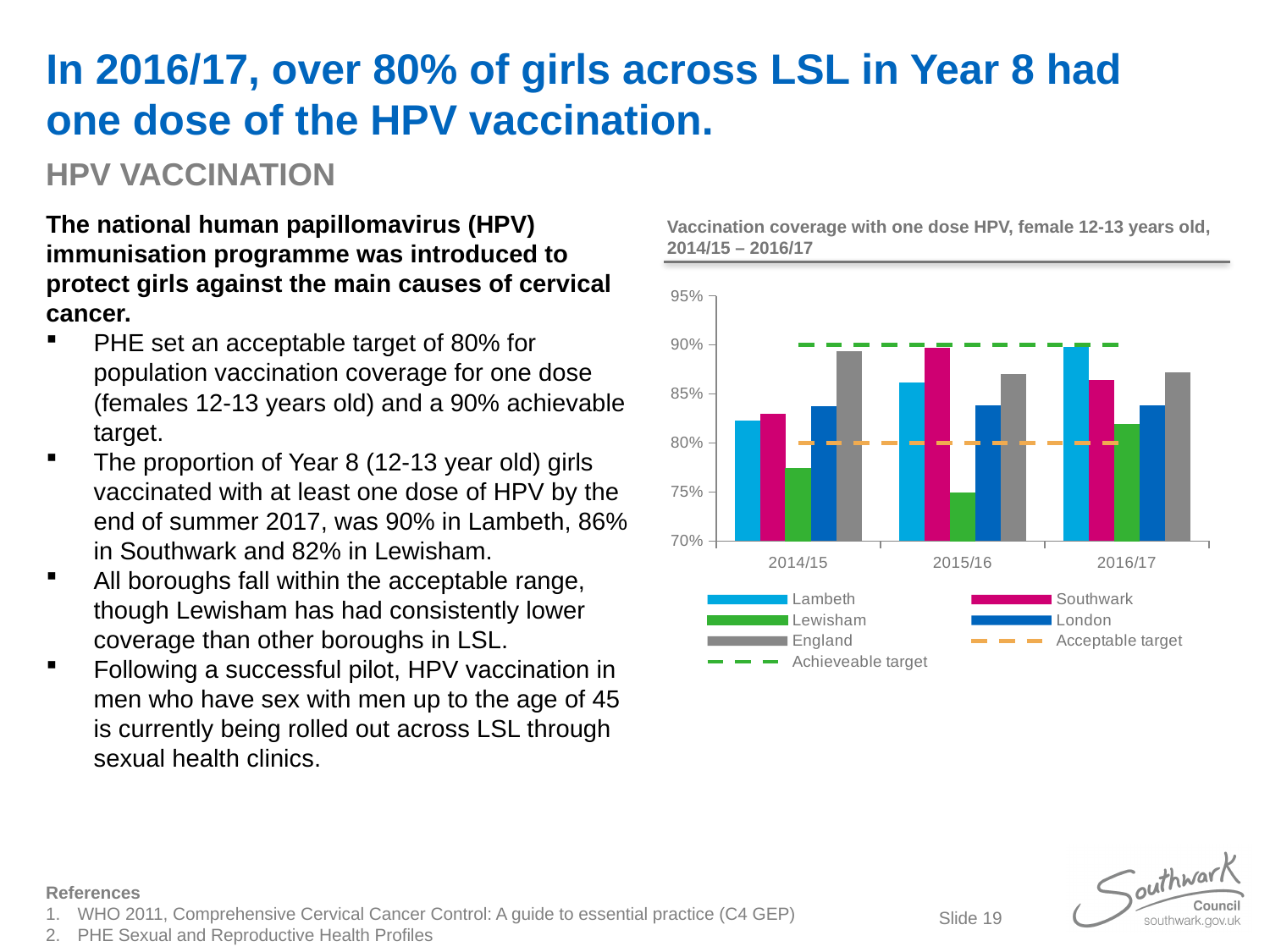

# In 2016/17, over 80% of girls across LSL in Year 8 had one dose of the HPV vaccination.
HPV VACCINATION
The national human papillomavirus (HPV) immunisation programme was introduced to protect girls against the main causes of cervical cancer.
PHE set an acceptable target of 80% for population vaccination coverage for one dose (females 12-13 years old) and a 90% achievable target.
The proportion of Year 8 (12-13 year old) girls vaccinated with at least one dose of HPV by the end of summer 2017, was 90% in Lambeth, 86% in Southwark and 82% in Lewisham.
All boroughs fall within the acceptable range, though Lewisham has had consistently lower coverage than other boroughs in LSL.
Following a successful pilot, HPV vaccination in men who have sex with men up to the age of 45 is currently being rolled out across LSL through sexual health clinics.

Vaccination coverage with one dose HPV, female 12-13 years old, 2014/15 – 2016/17

### Chart

| Category | Lambeth | Southwark  | Lewisham | London | England | Acceptable target | Achieveable target |
|---|---|---|---|---|---|---|---|
| 2014/15 | 82.3 | 83.0 | 77.4 | 83.8 | 89.4 | 80.0 | 90.0 |
| 2015/16 | 86.1848124428179 | 89.6983075791023 | 74.9228395061728 | 83.8770918295598 | 86.9943438600383 | 80.0 | 90.0 |
| 2016/17 | 89.78902953586498 | 86.4438839848676 | 81.91072826938137 | 83.83518580891433 | 87.21950013034846 | 80.0 | 90.0 |
References
WHO 2011, Comprehensive Cervical Cancer Control: A guide to essential practice (C4 GEP)
PHE Sexual and Reproductive Health Profiles